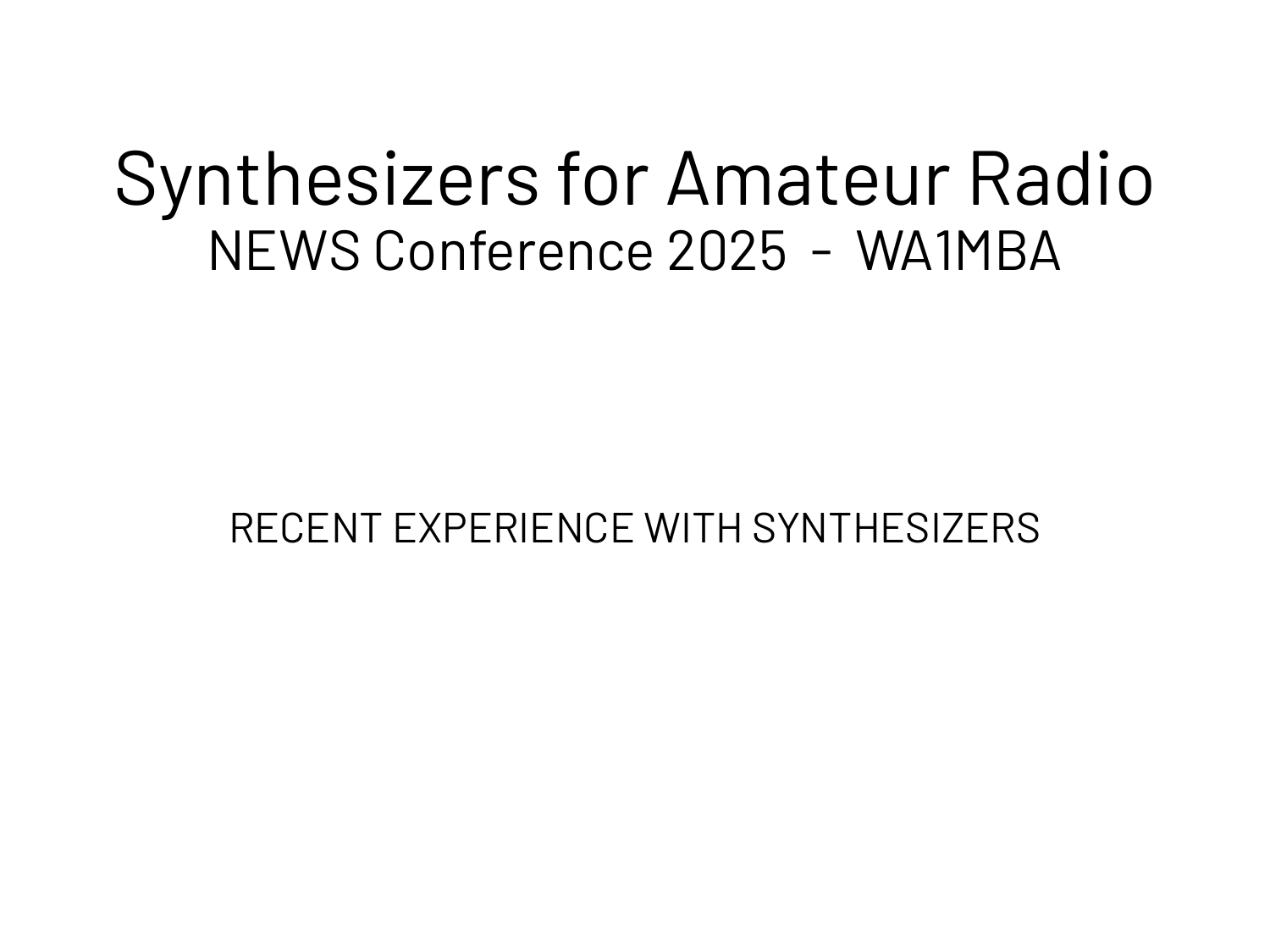

# Synthesizers for Amateur Radio NEWS Conference 2025  -  WA1MBA
RECENT EXPERIENCE WITH SYNTHESIZERS